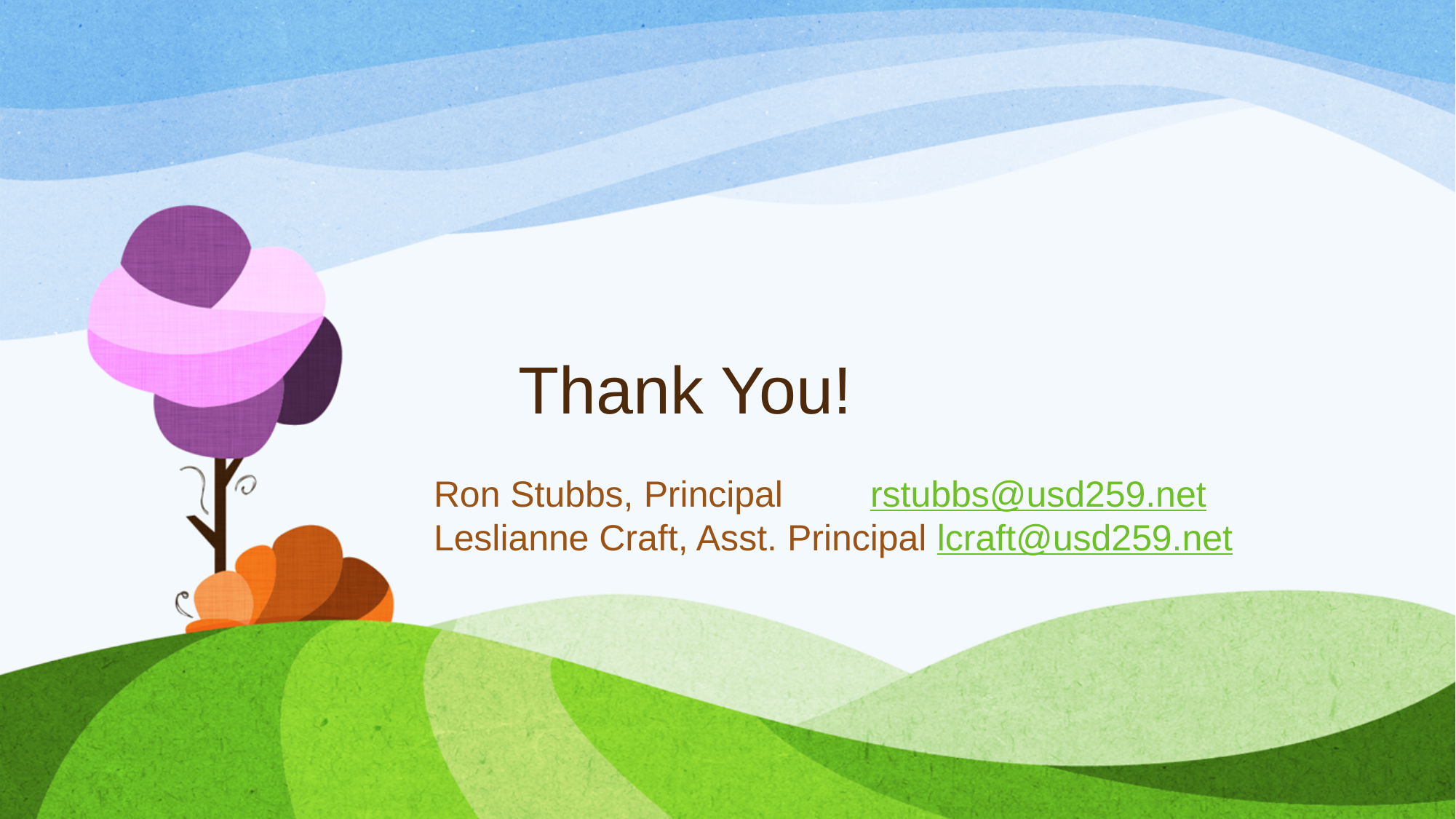

# Thank You!
Ron Stubbs, Principal	rstubbs@usd259.net
Leslianne Craft, Asst. Principal lcraft@usd259.net